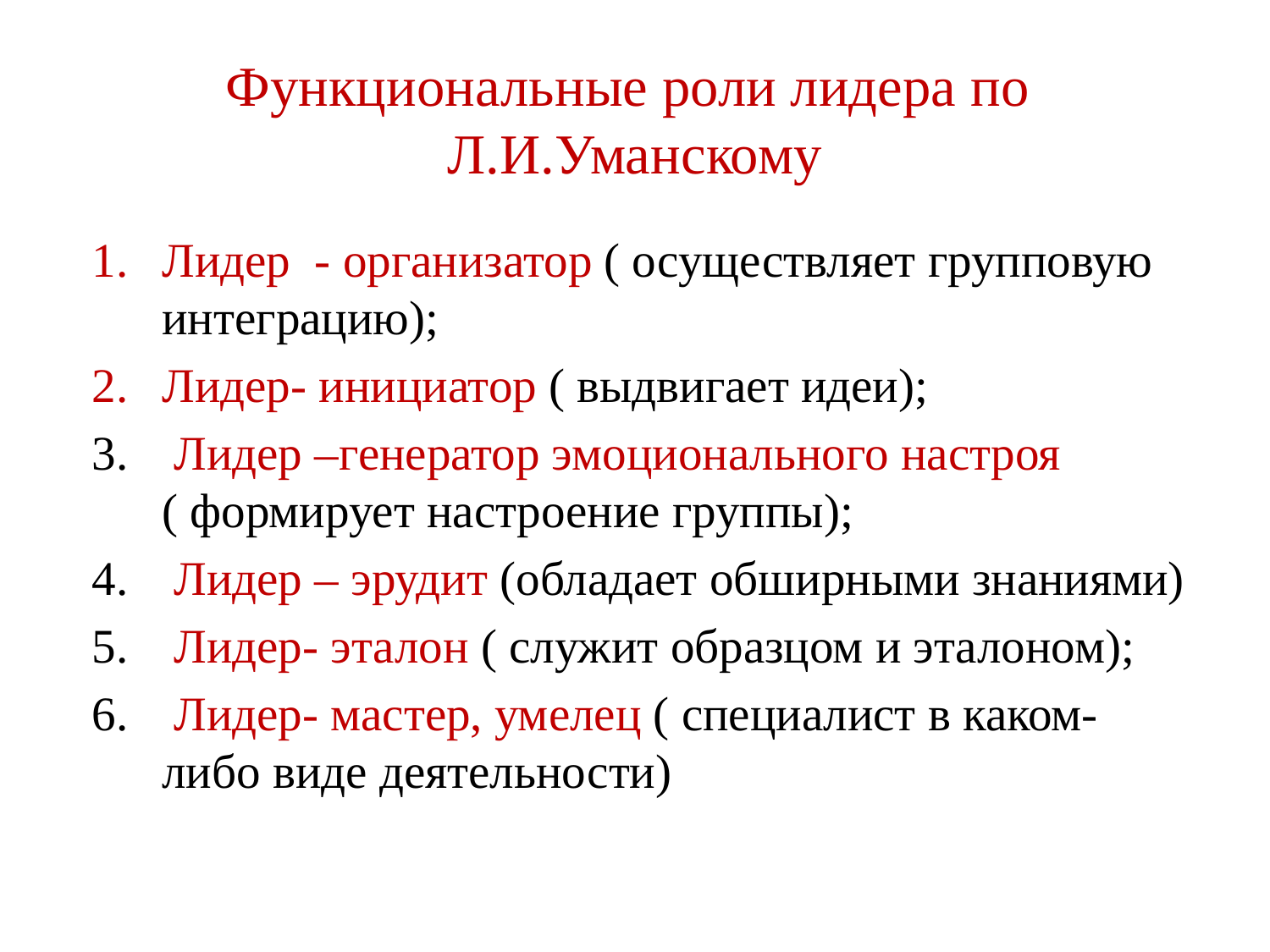

# Функциональные роли лидера по  Л.И.Уманскому
Лидер  - организатор ( осуществляет групповую интеграцию);
Лидер- инициатор ( выдвигает идеи);
 Лидер –генератор эмоционального настроя           ( формирует настроение группы);
 Лидер – эрудит (обладает обширными знаниями)
 Лидер- эталон ( служит образцом и эталоном);
 Лидер- мастер, умелец ( специалист в каком-либо виде деятельности)